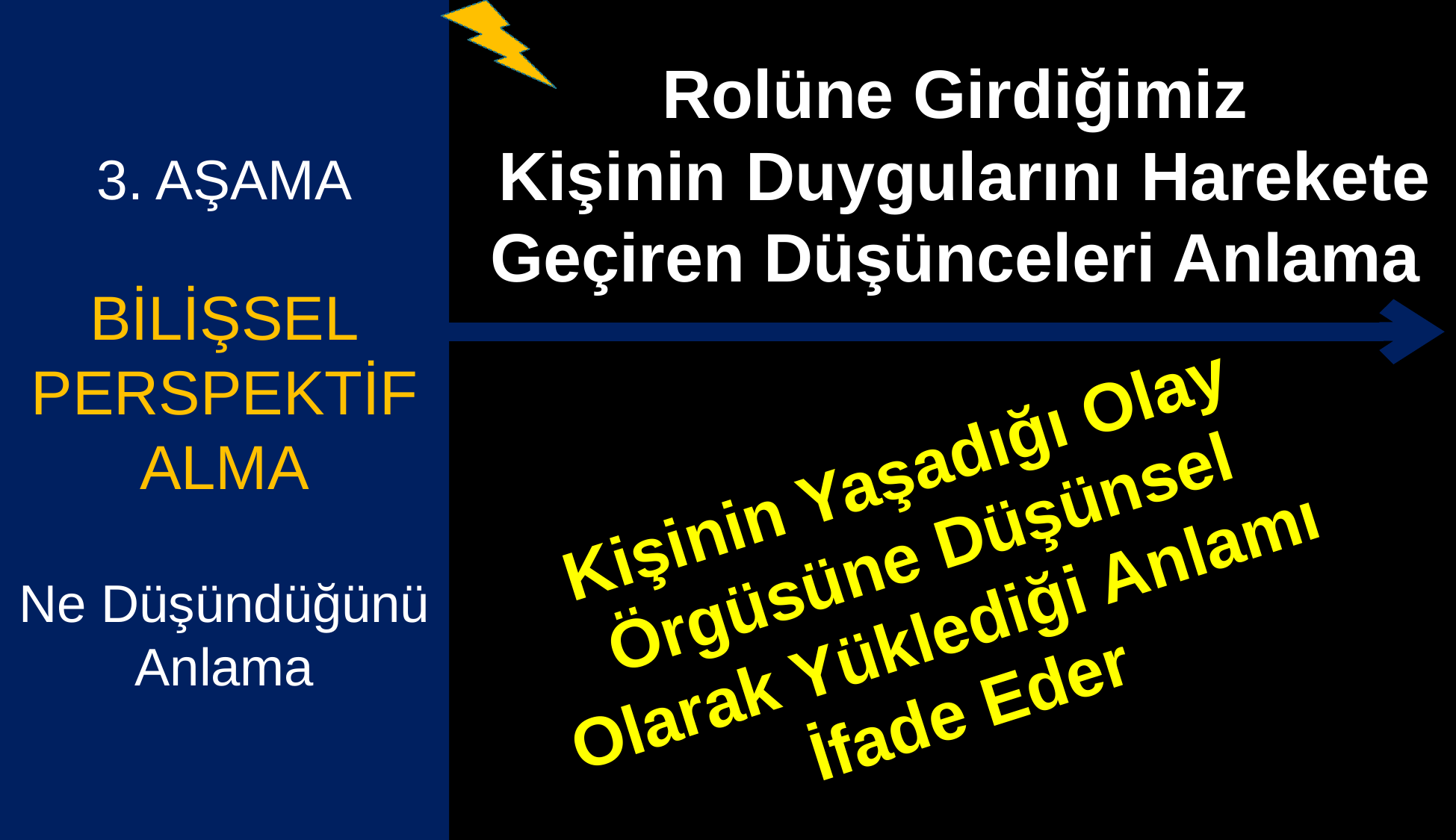

# 3. AŞAMA BİLİŞSEL PERSPEKTİF ALMA Ne Düşündüğünü Anlama

Rolüne Girdiğimiz
 Kişinin Duygularını Harekete
Geçiren Düşünceleri Anlama
Kişinin Yaşadığı Olay Örgüsüne Düşünsel Olarak Yüklediği Anlamı İfade Eder